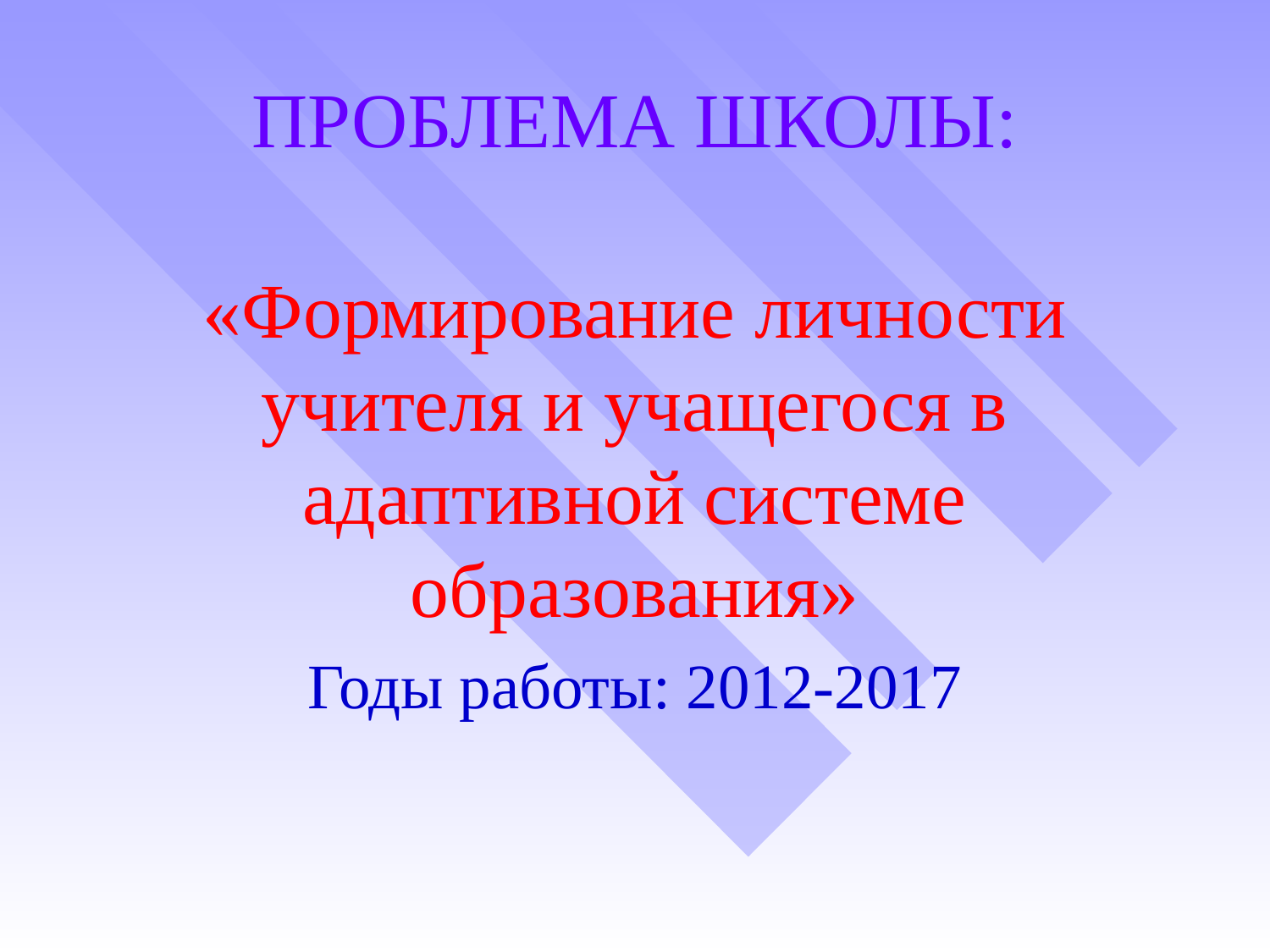

# ПРОБЛЕМА ШКОЛЫ:
«Формирование личности учителя и учащегося в адаптивной системе образования»
Годы работы: 2012-2017